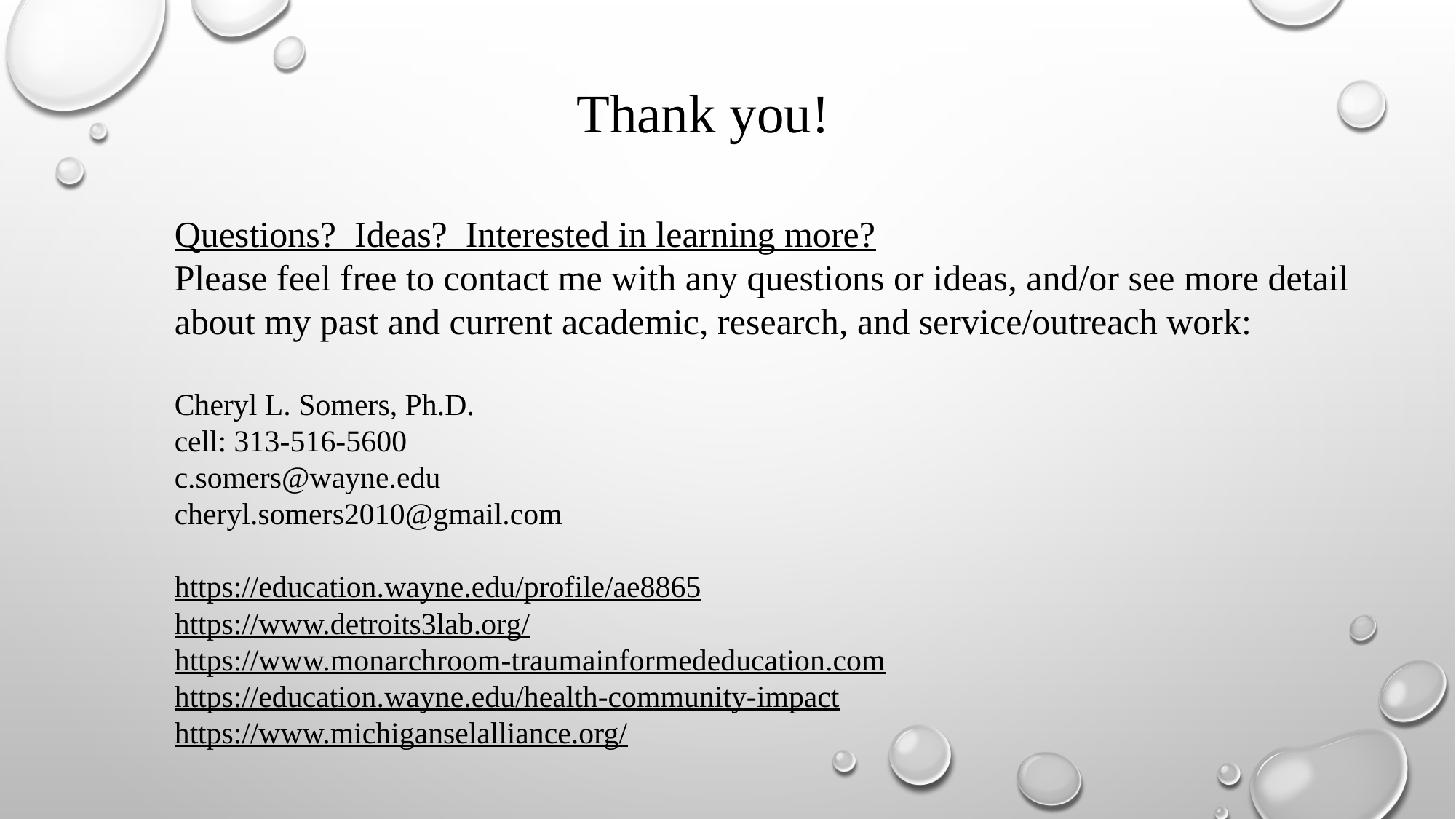

# Thank you!
Questions?  Ideas?  Interested in learning more?
Please feel free to contact me with any questions or ideas, and/or see more detail
about my past and current academic, research, and service/outreach work:

Cheryl L. Somers, Ph.D.
cell: 313-516-5600
c.somers@wayne.edu
cheryl.somers2010@gmail.com

https://education.wayne.edu/profile/ae8865
https://www.detroits3lab.org/
https://www.monarchroom-traumainformededucation.com
https://education.wayne.edu/health-community-impact
https://www.michiganselalliance.org/